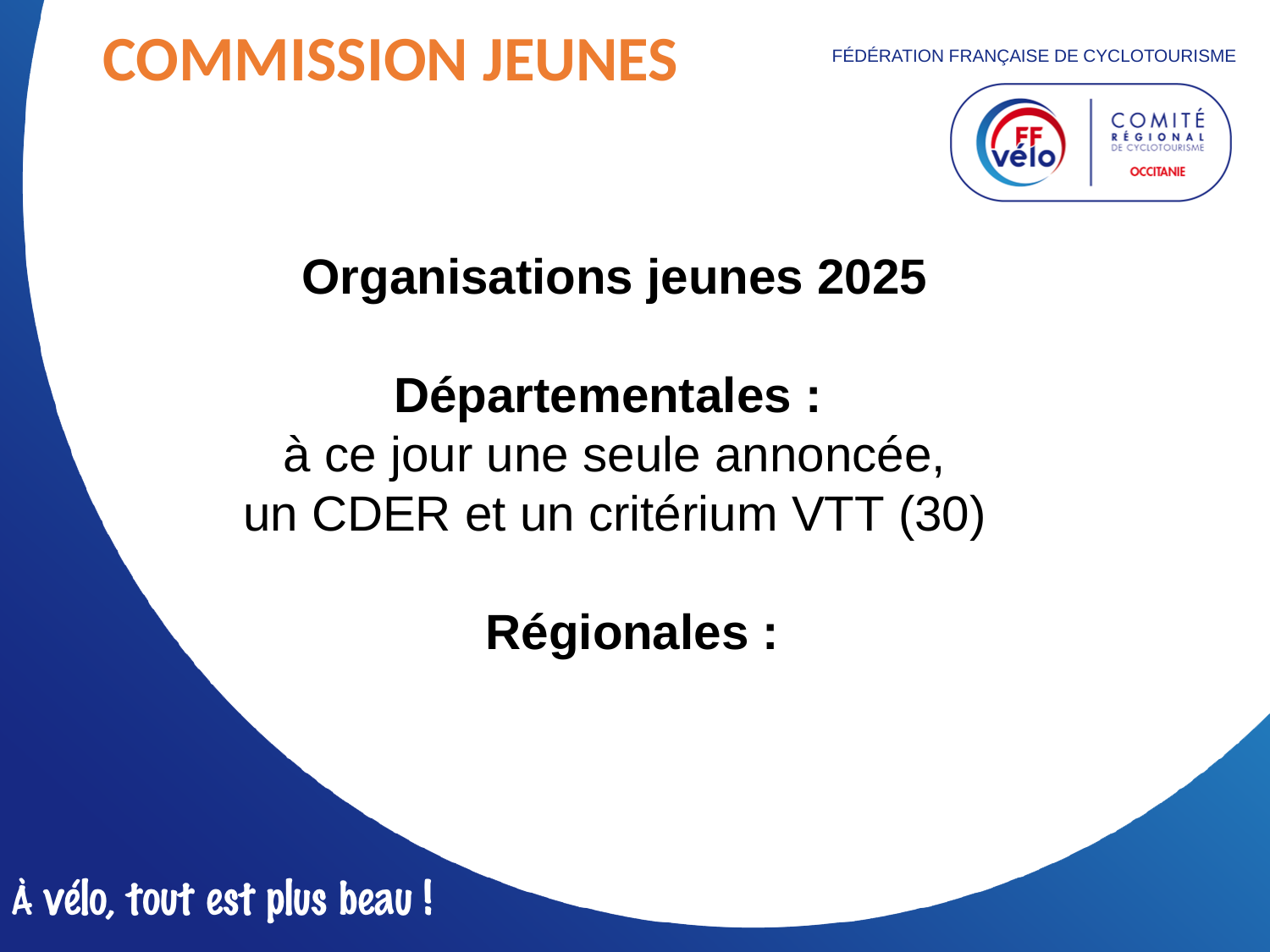

COMMISSION JEUNES
Organisations jeunes 2025

Départementales :
à ce jour une seule annoncée,
un CDER et un critérium VTT (30)

 Régionales :